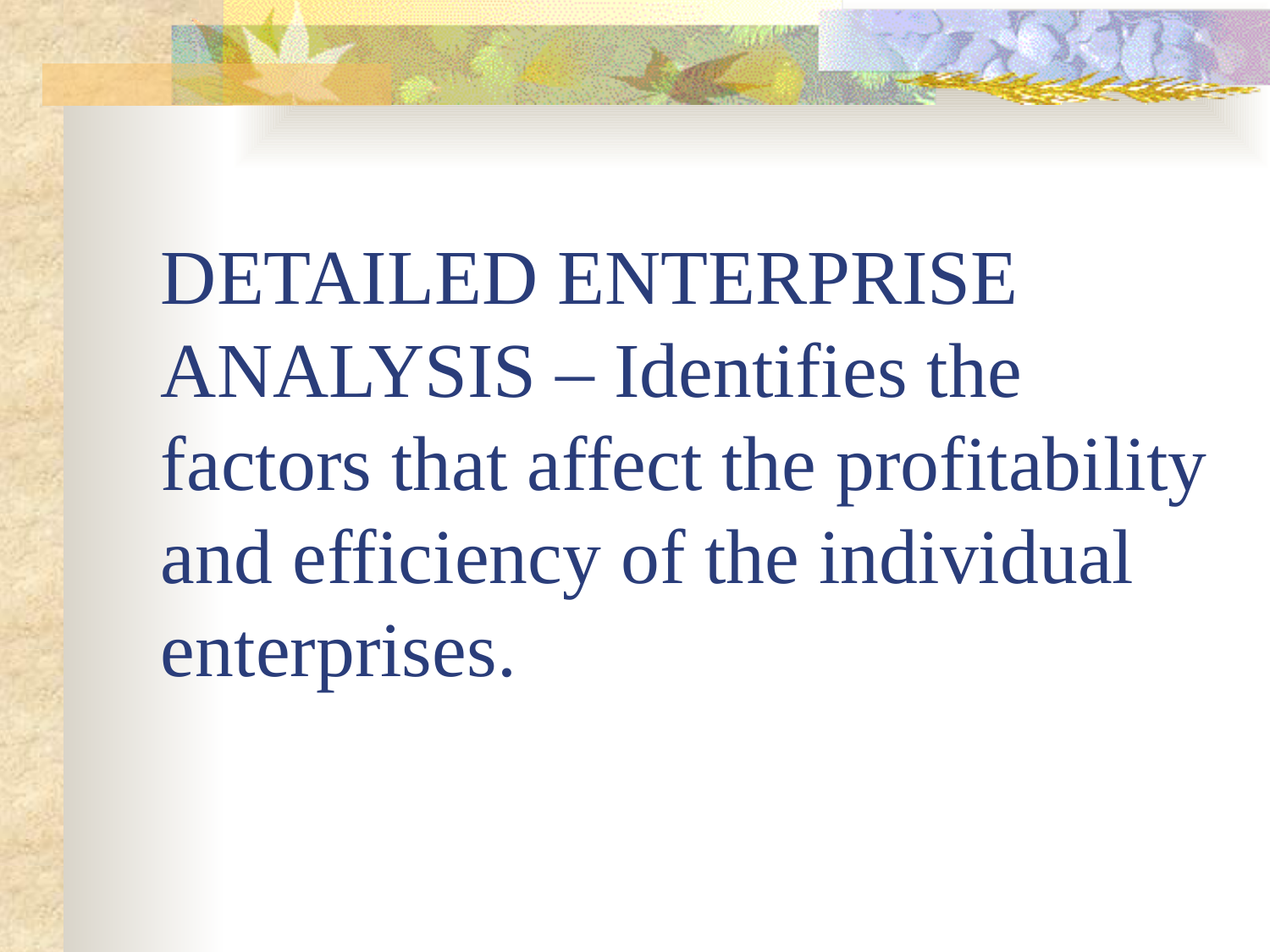

# DETAILED ENTERPRISE ANALYSIS – Identifies the factors that affect the profitability and efficiency of the individual enterprises.